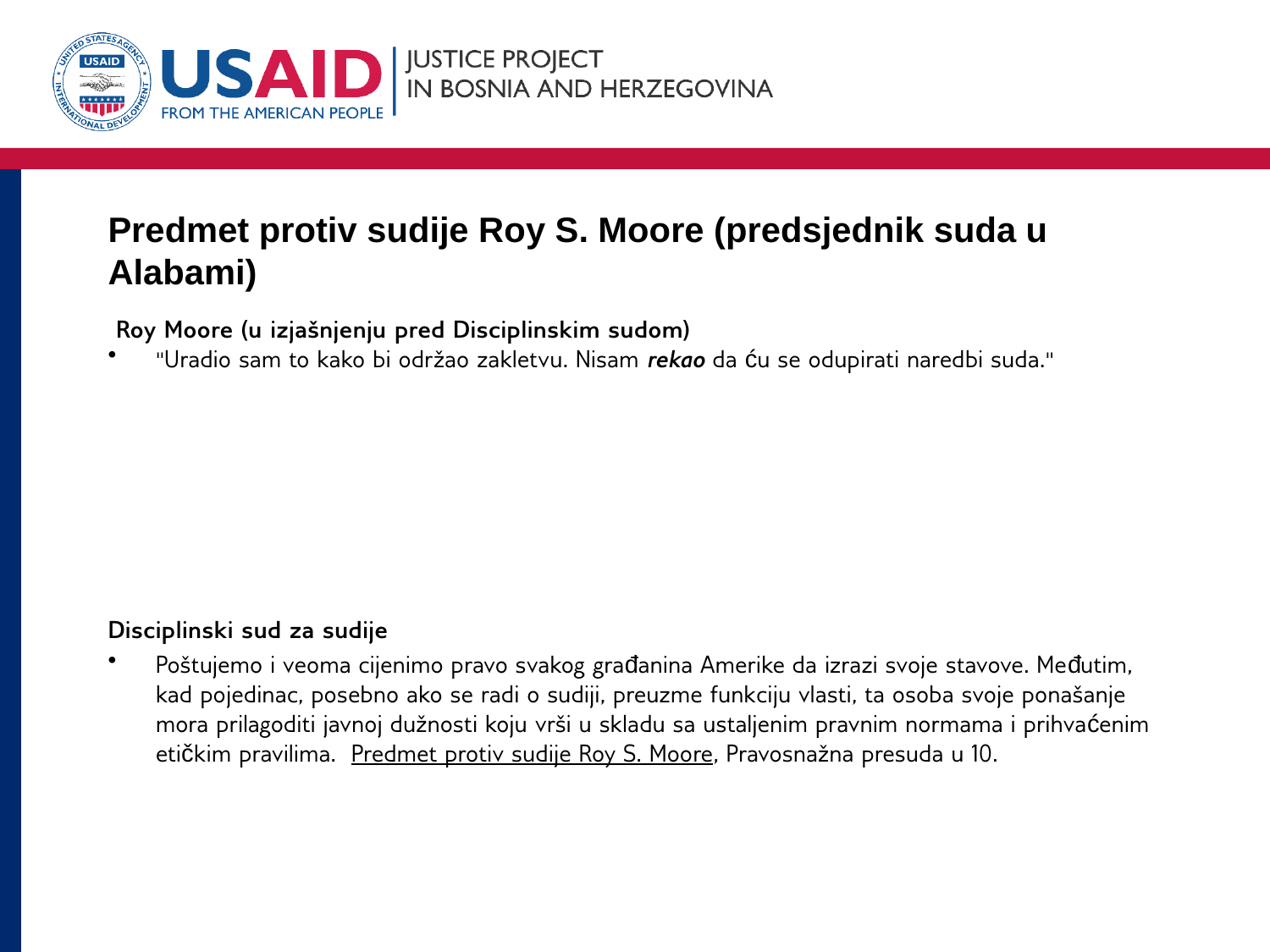

# Predmet protiv sudije Roy S. Moore (predsjednik suda u Alabami)
 Roy Moore (u izjašnjenju pred Disciplinskim sudom)
"Uradio sam to kako bi održao zakletvu. Nisam rekao da ću se odupirati naredbi suda."

Disciplinski sud za sudije
Poštujemo i veoma cijenimo pravo svakog građanina Amerike da izrazi svoje stavove. Međutim, kad pojedinac, posebno ako se radi o sudiji, preuzme funkciju vlasti, ta osoba svoje ponašanje mora prilagoditi javnoj dužnosti koju vrši u skladu sa ustaljenim pravnim normama i prihvaćenim etičkim pravilima.  Predmet protiv sudije Roy S. Moore, Pravosnažna presuda u 10.